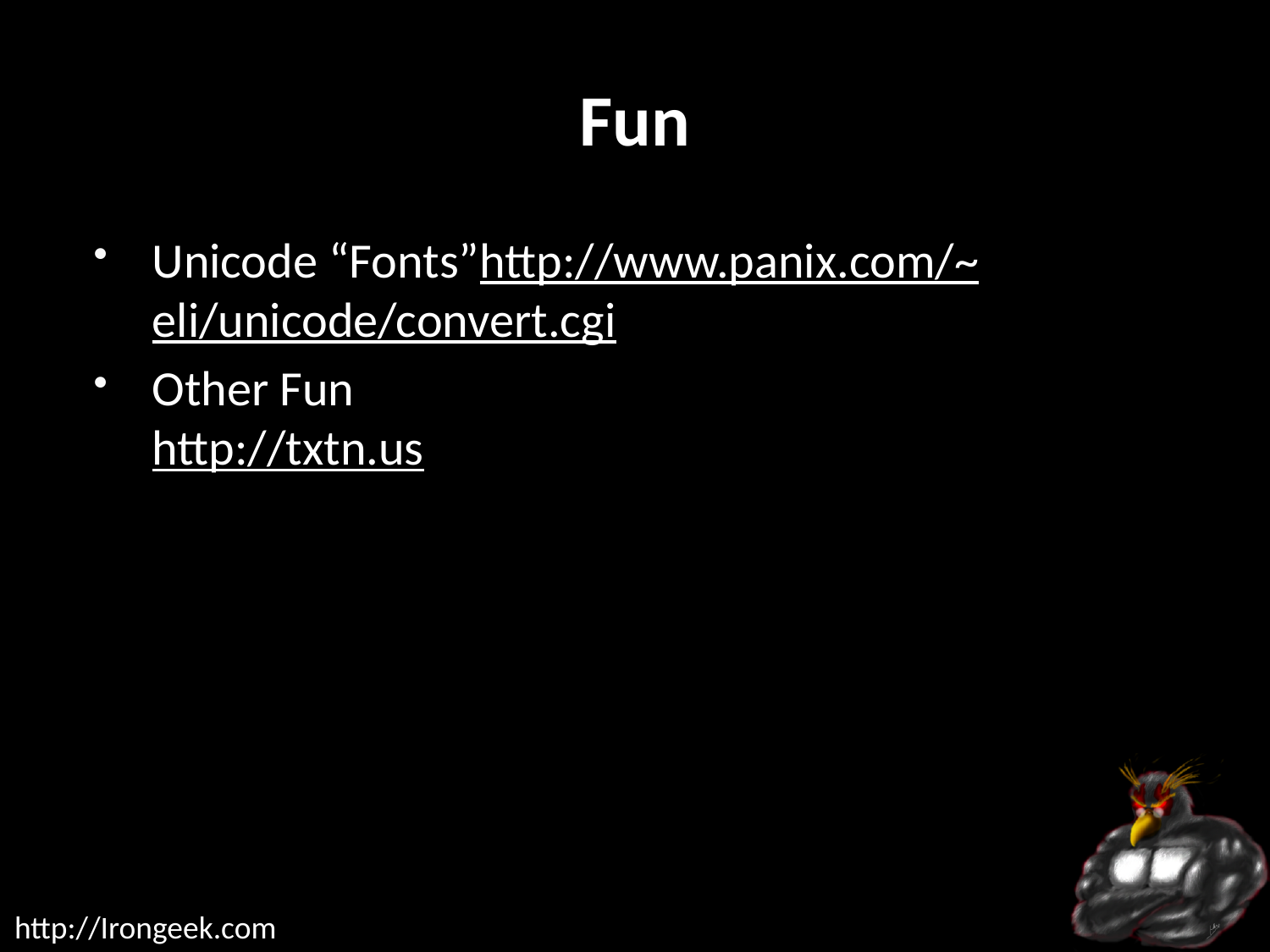

# Fun
Unicode “Fonts”
http://www.panix.com/~eli/unicode/convert.cgi
Other Fun
http://txtn.us